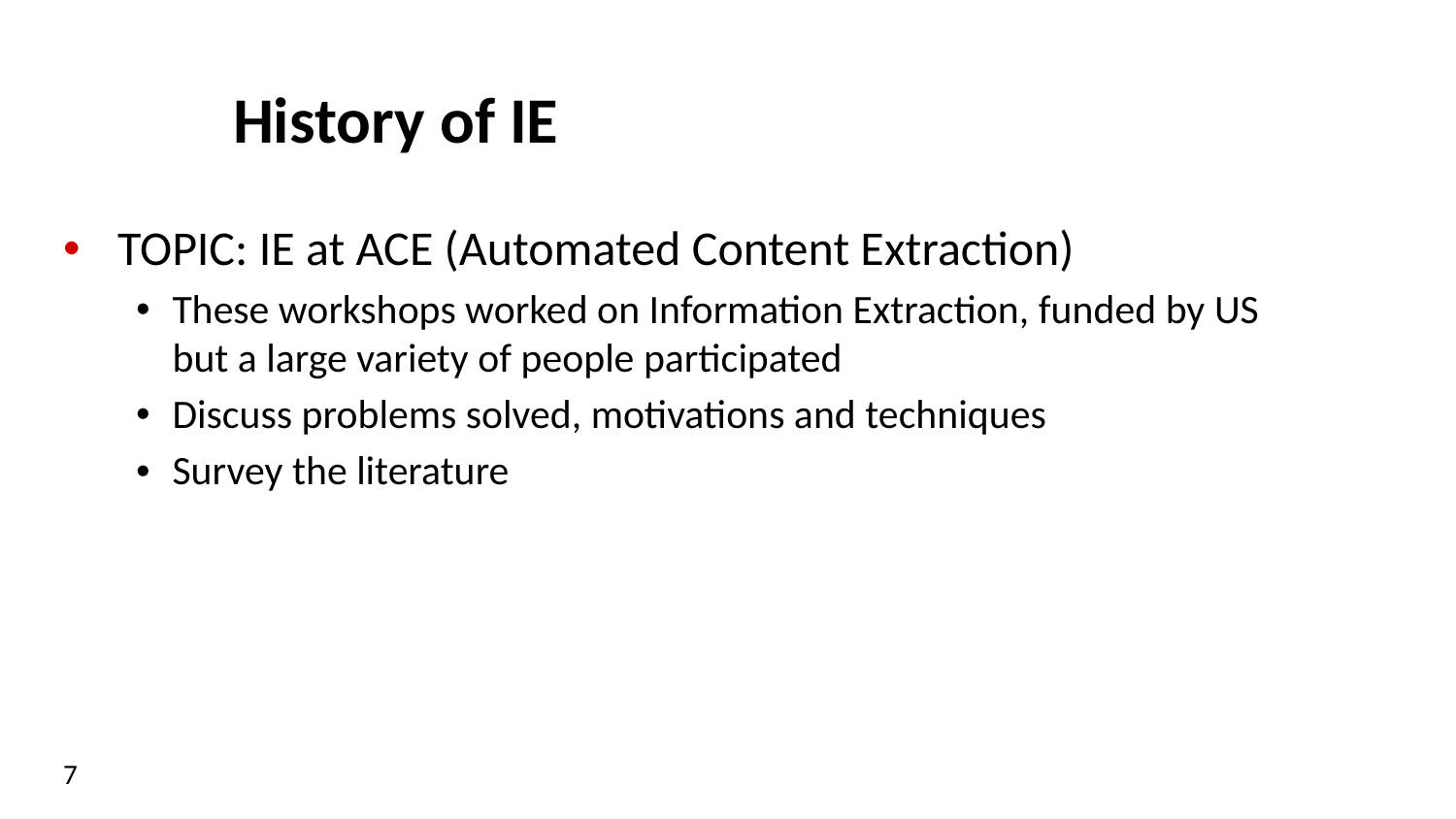

# History of IE
TOPIC: IE at ACE (Automated Content Extraction)
These workshops worked on Information Extraction, funded by US but a large variety of people participated
Discuss problems solved, motivations and techniques
Survey the literature
7